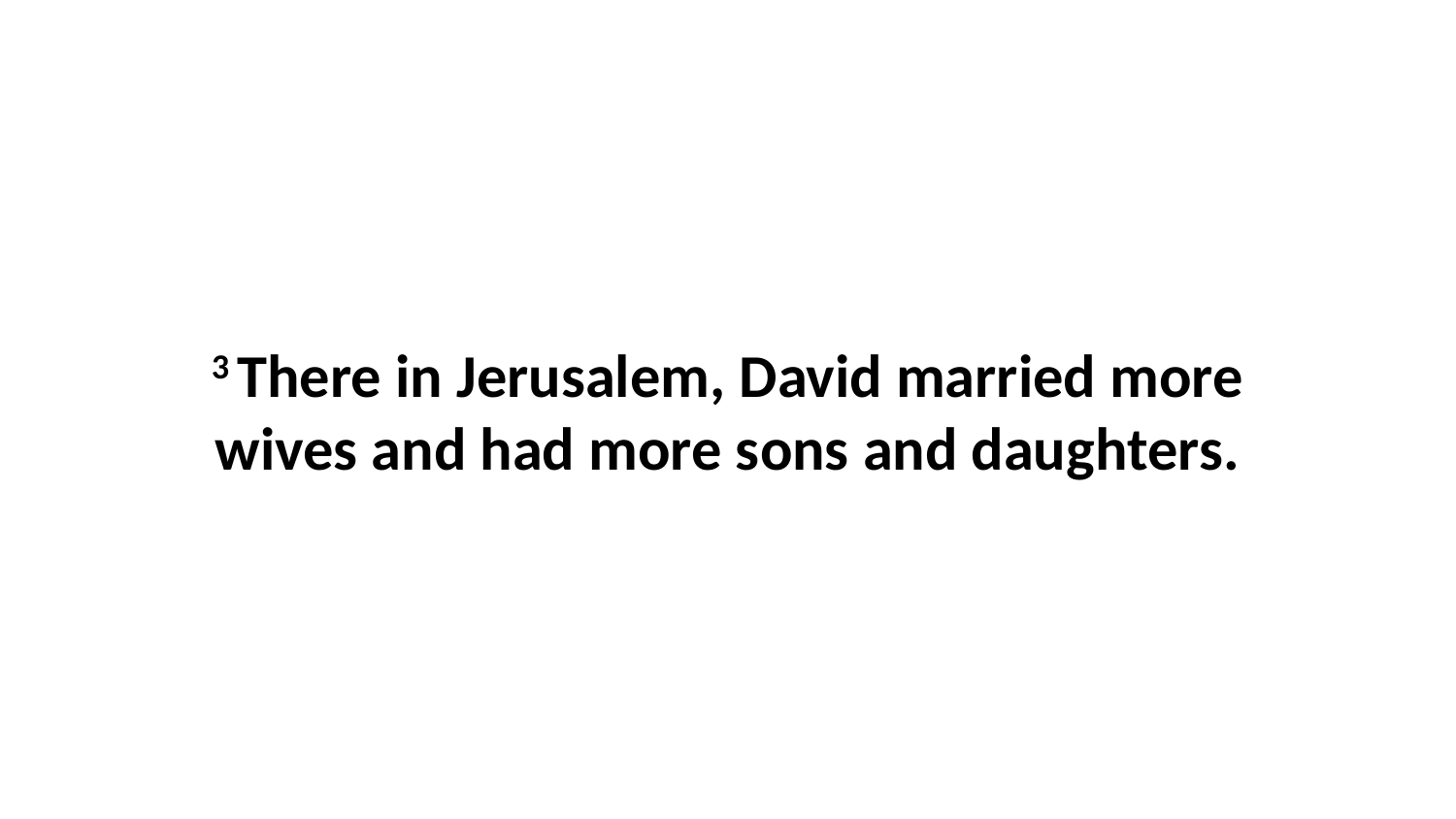

3 There in Jerusalem, David married more wives and had more sons and daughters.